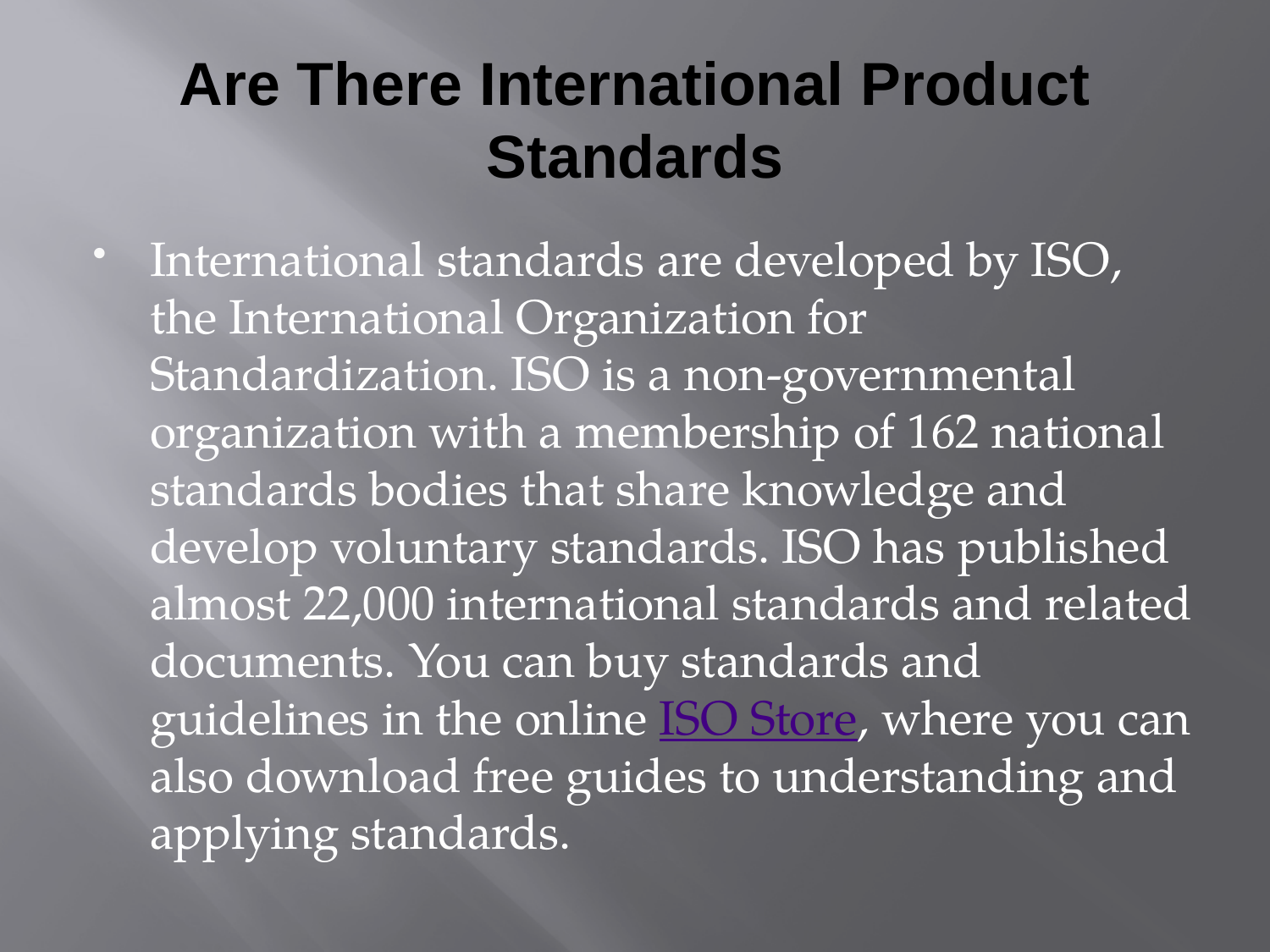

# Are There International Product Standards
International standards are developed by ISO, the International Organization for Standardization. ISO is a non-governmental organization with a membership of 162 national standards bodies that share knowledge and develop voluntary standards. ISO has published almost 22,000 international standards and related documents. You can buy standards and guidelines in the online ISO Store, where you can also download free guides to understanding and applying standards.